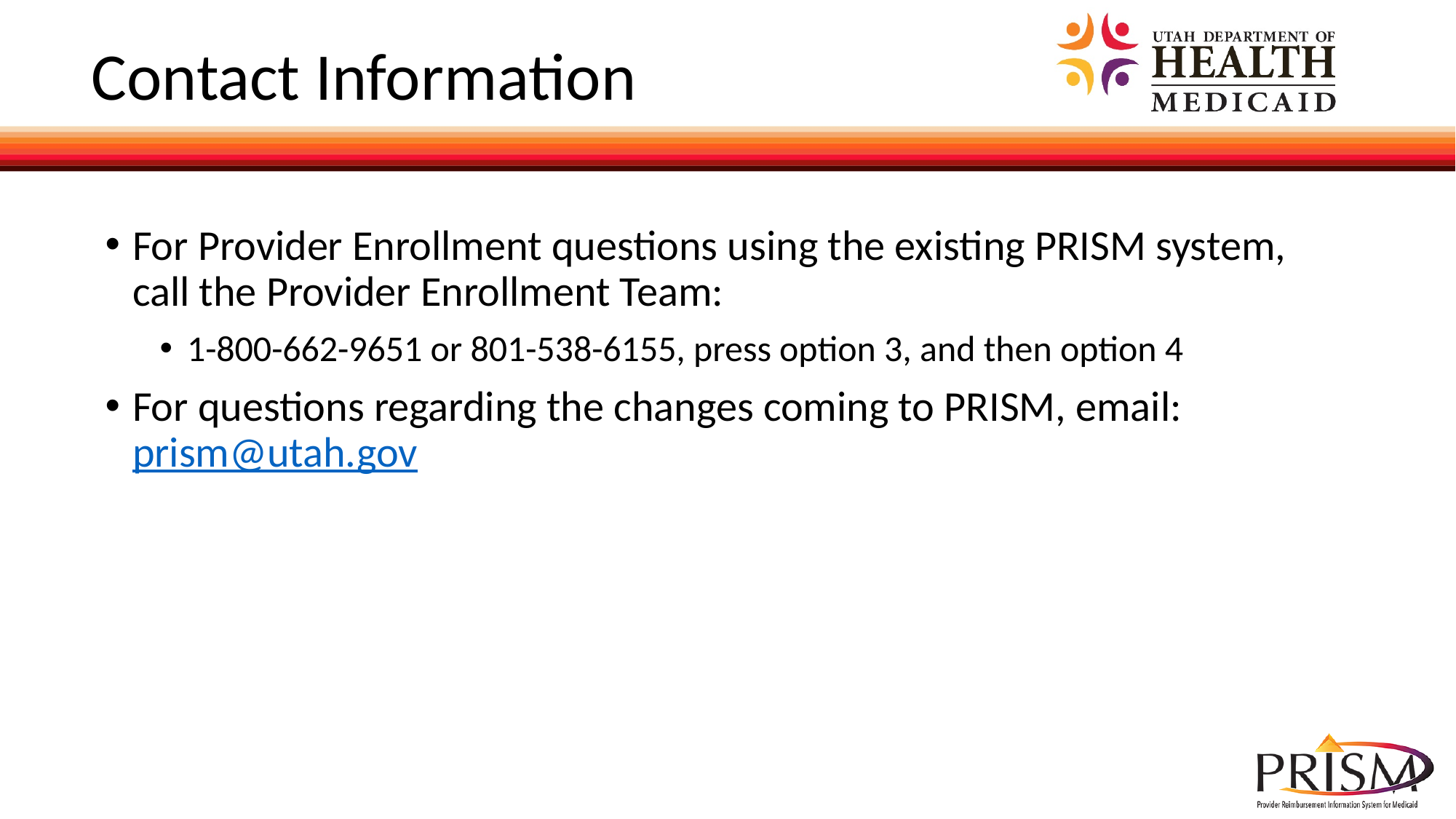

Contact Information
For Provider Enrollment questions using the existing PRISM system, call the Provider Enrollment Team:
1-800-662-9651 or 801-538-6155, press option 3, and then option 4
For questions regarding the changes coming to PRISM, email: prism@utah.gov